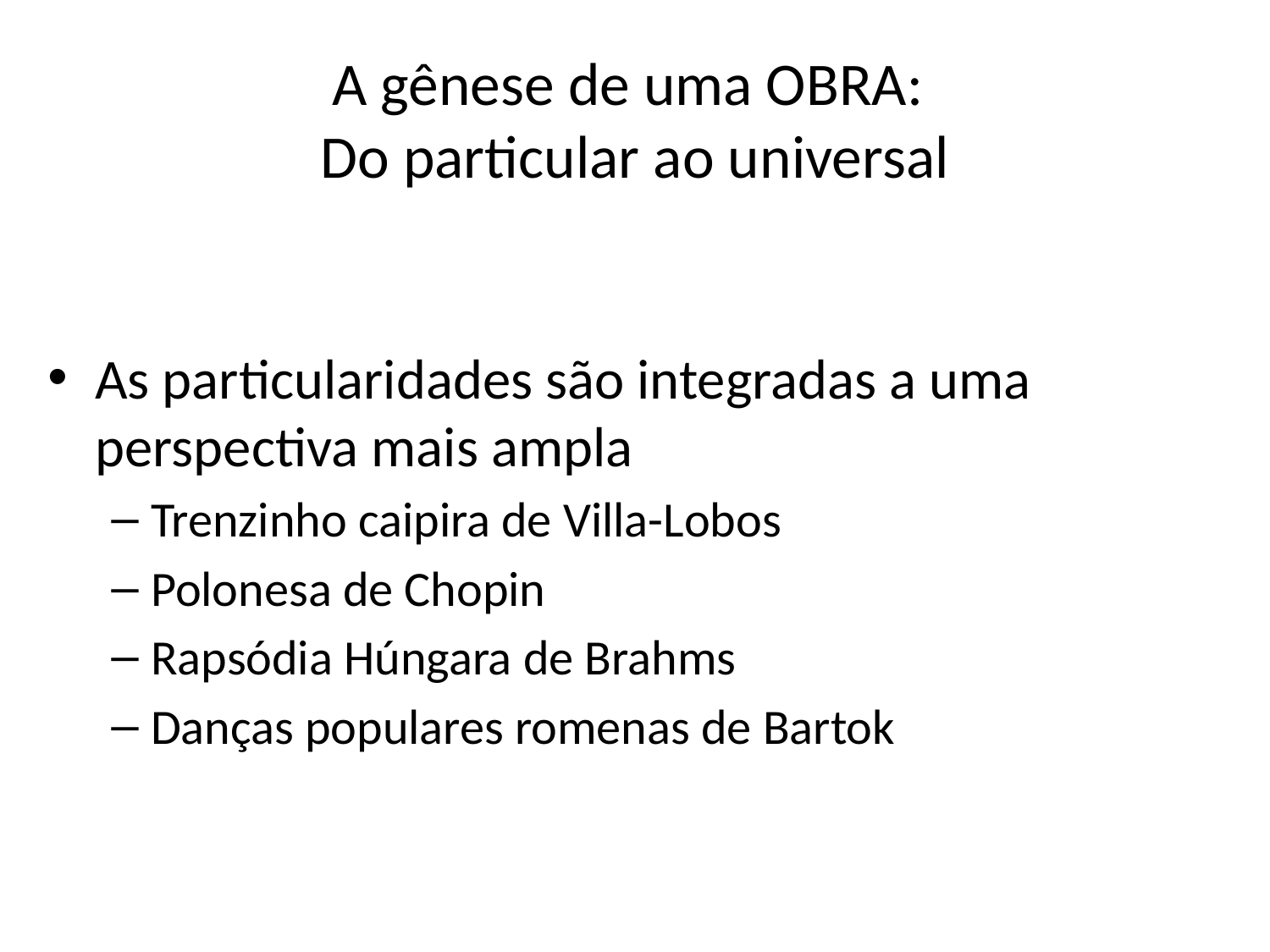

# A gênese de uma OBRA: Do particular ao universal
As particularidades são integradas a uma perspectiva mais ampla
Trenzinho caipira de Villa-Lobos
Polonesa de Chopin
Rapsódia Húngara de Brahms
Danças populares romenas de Bartok